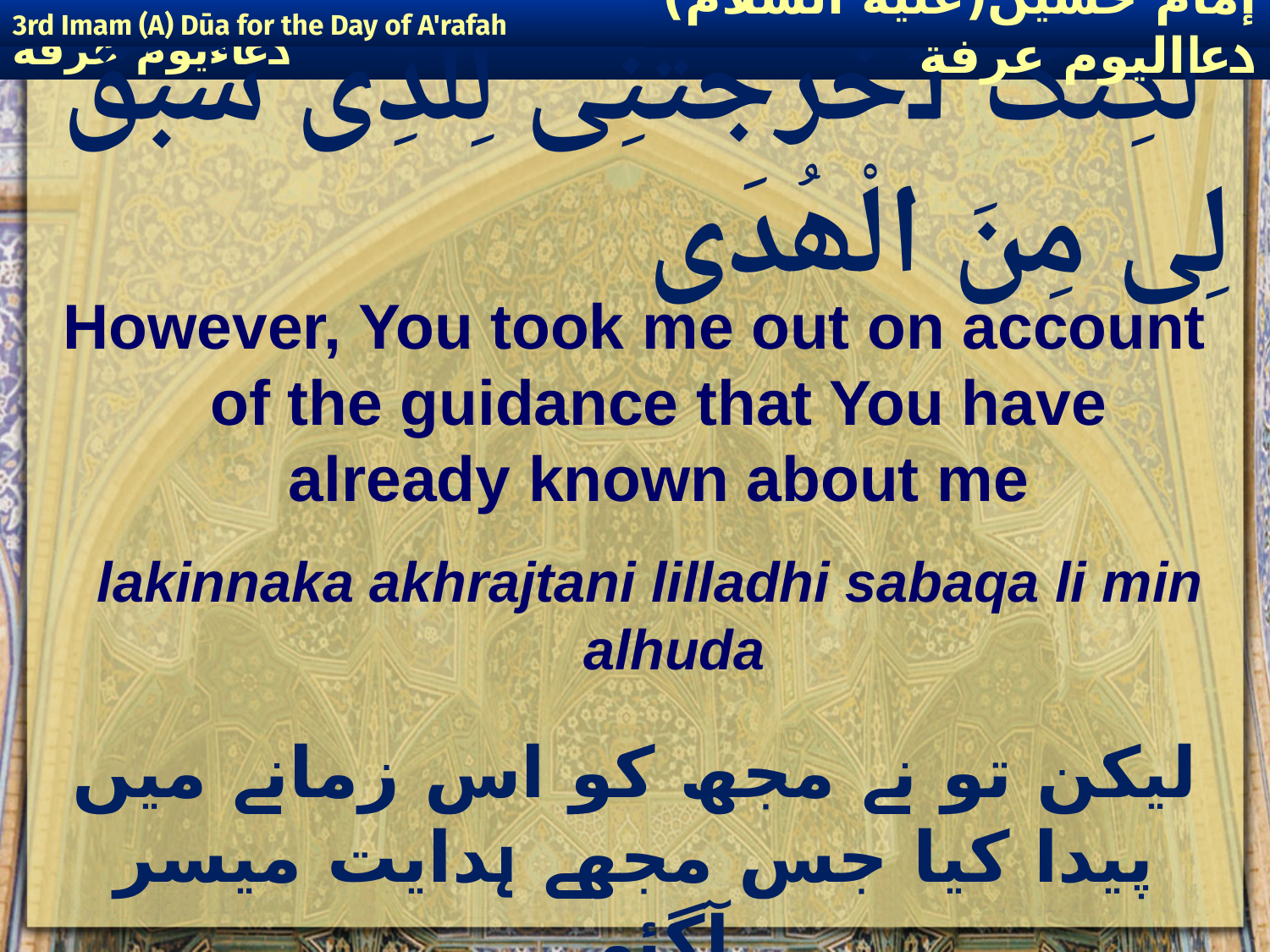

3rd Imam (A) Dūa for the Day of A'rafah
إمام حسين(عليه السلام) دعااليوم عرفة
# لَکِنَّکَ اَخْرَجْتَنِی لِلَّذِی سَبَقَ لِی مِنَ الْھُدَی
However, You took me out on account of the guidance that You have already known about me
lakinnaka akhrajtani lilladhi sabaqa li min alhuda
لیکن تو نے مجھ کو اس زمانے میں پیدا کیا جس مجھے ہدایت میسر آگئی